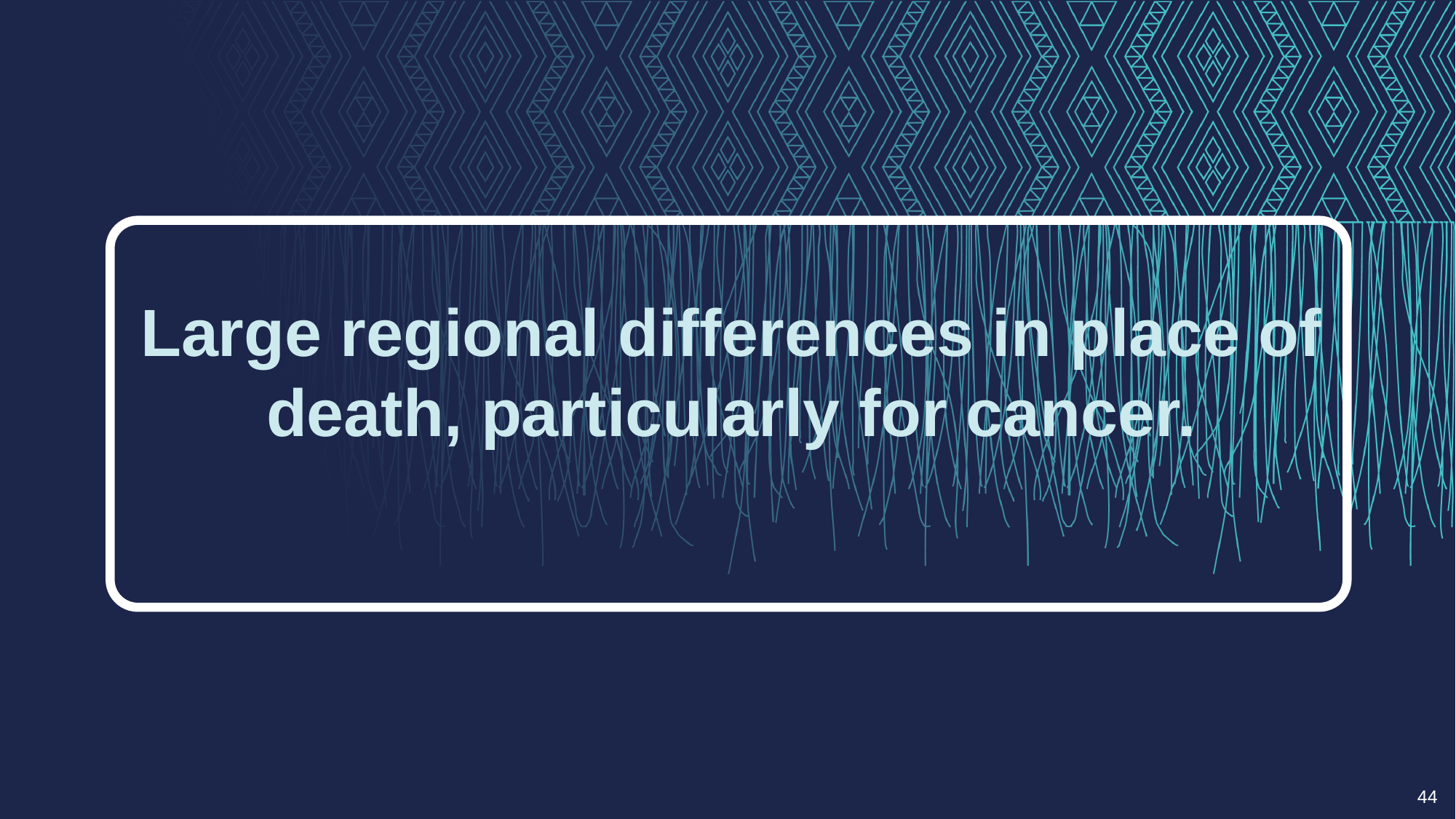

Large regional differences in place of death, particularly for cancer.